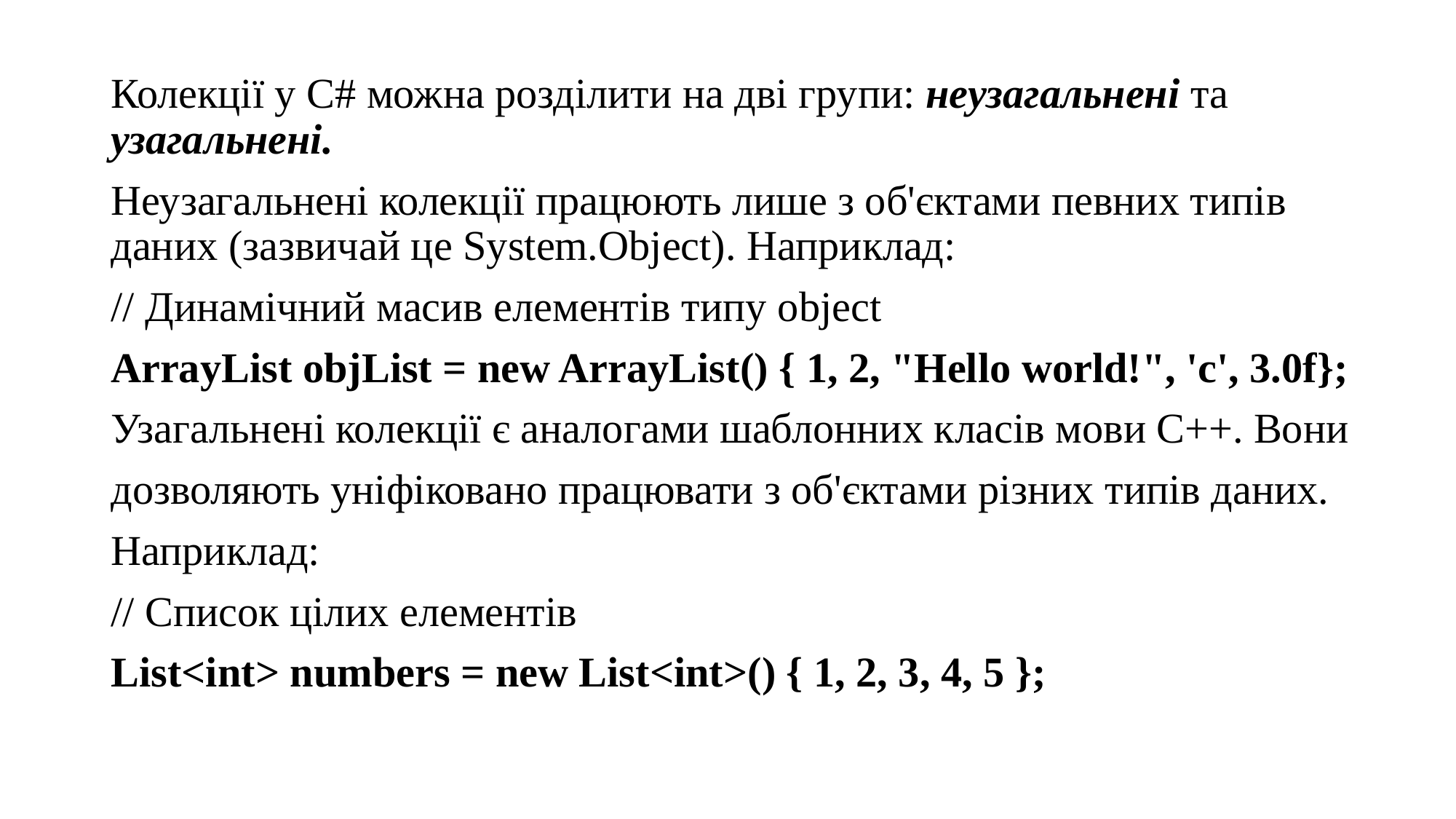

Колекції у C# можна розділити на дві групи: неузагальнені та узагальнені.
Неузагальнені колекції працюють лише з об'єктами певних типів даних (зазвичай це System.Object). Наприклад:
// Динамічний масив елементів типу object
ArrayList objList = new ArrayList() { 1, 2, "Hello world!", 'c', 3.0f};
Узагальнені колекції є аналогами шаблонних класів мови С++. Вони
дозволяють уніфіковано працювати з об'єктами різних типів даних.
Наприклад:
// Список цілих елементів
List<int> numbers = new List<int>() { 1, 2, 3, 4, 5 };